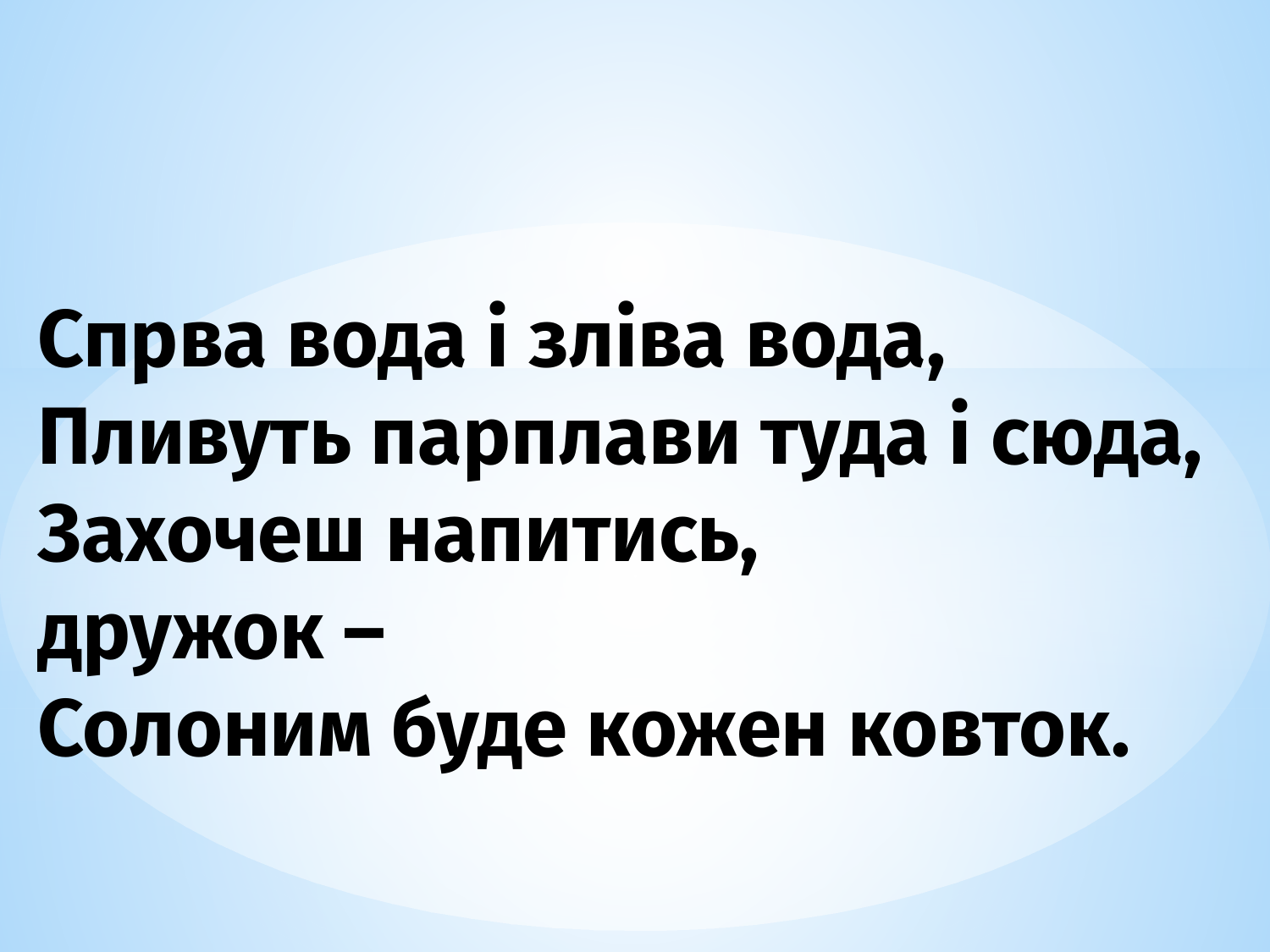

# Спрва вода і зліва вода, Пливуть парплави туда і сюда, Захочеш напитись, дружок – Солоним буде кожен ковток.